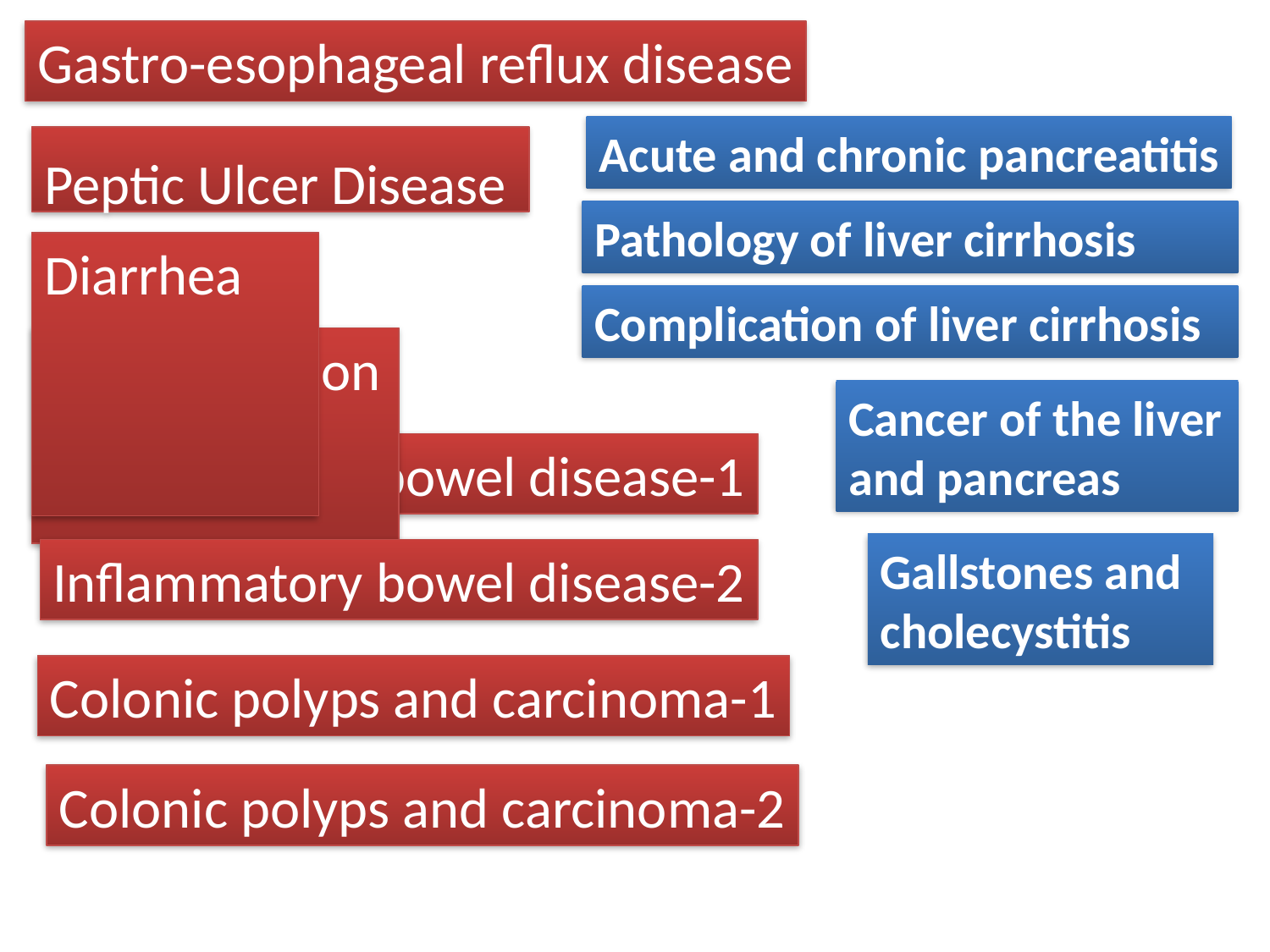

Gastro-esophageal reflux disease
Acute and chronic pancreatitis

Peptic Ulcer Disease
Pathology of liver cirrhosis
Diarrhea
Complication of liver cirrhosis
Malabsorption
Cancer of the liver and pancreas
Inflammatory bowel disease-1
Gallstones and cholecystitis
Inflammatory bowel disease-2
Colonic polyps and carcinoma-1
Colonic polyps and carcinoma-2